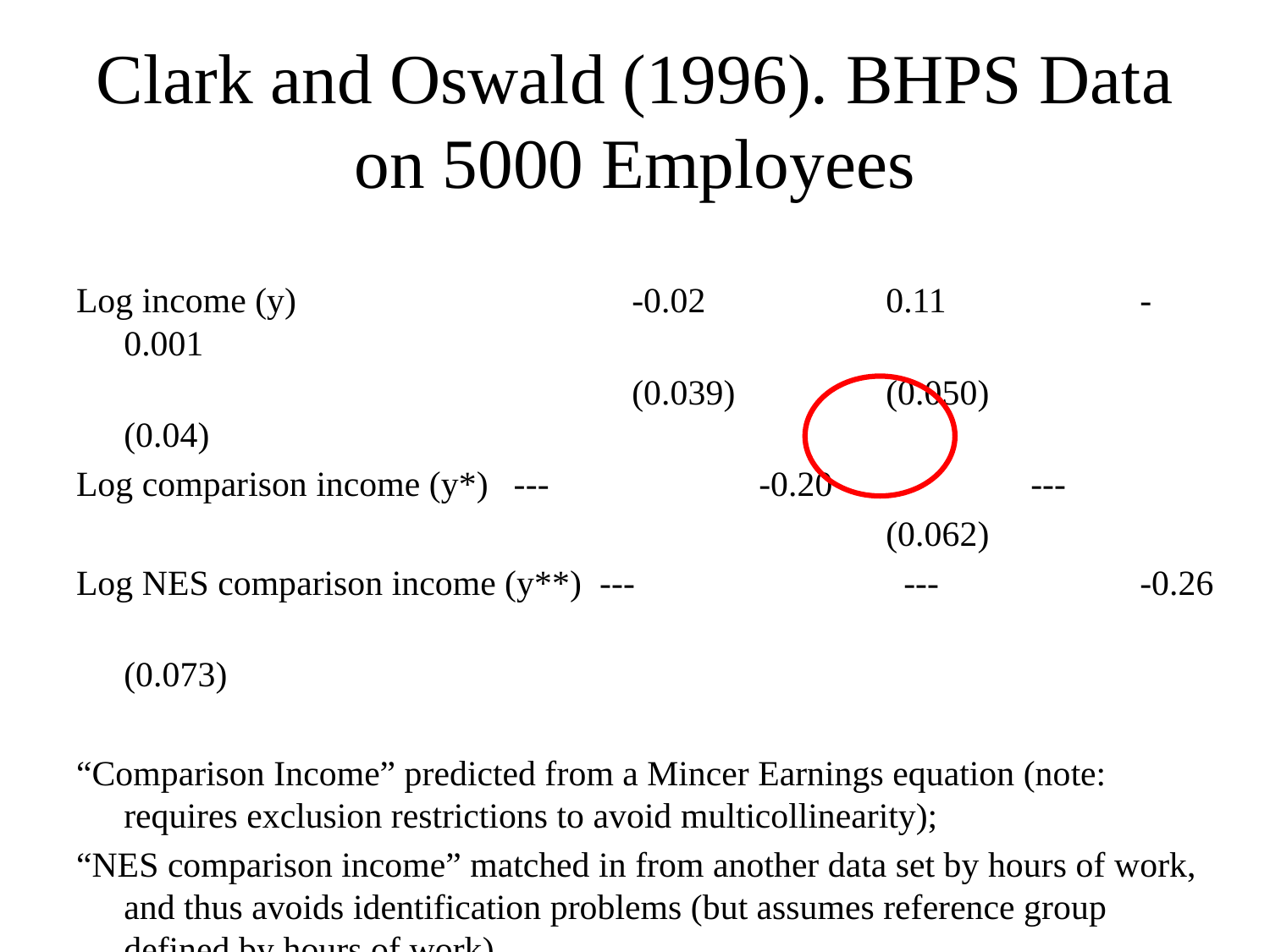

Clark and Oswald (1996). BHPS Data on 5000 Employees

Log income (y)			-0.02		0.11		-0.001
					(0.039)		(0.050)		(0.04)
Log comparison income (y*)	 ---		-0.20		  ---
							(0.062)
Log NES comparison income (y**)  ---		  ---		-0.26
									(0.073)

“Comparison Income” predicted from a Mincer Earnings equation (note: requires exclusion restrictions to avoid multicollinearity);
“NES comparison income” matched in from another data set by hours of work, and thus avoids identification problems (but assumes reference group defined by hours of work).